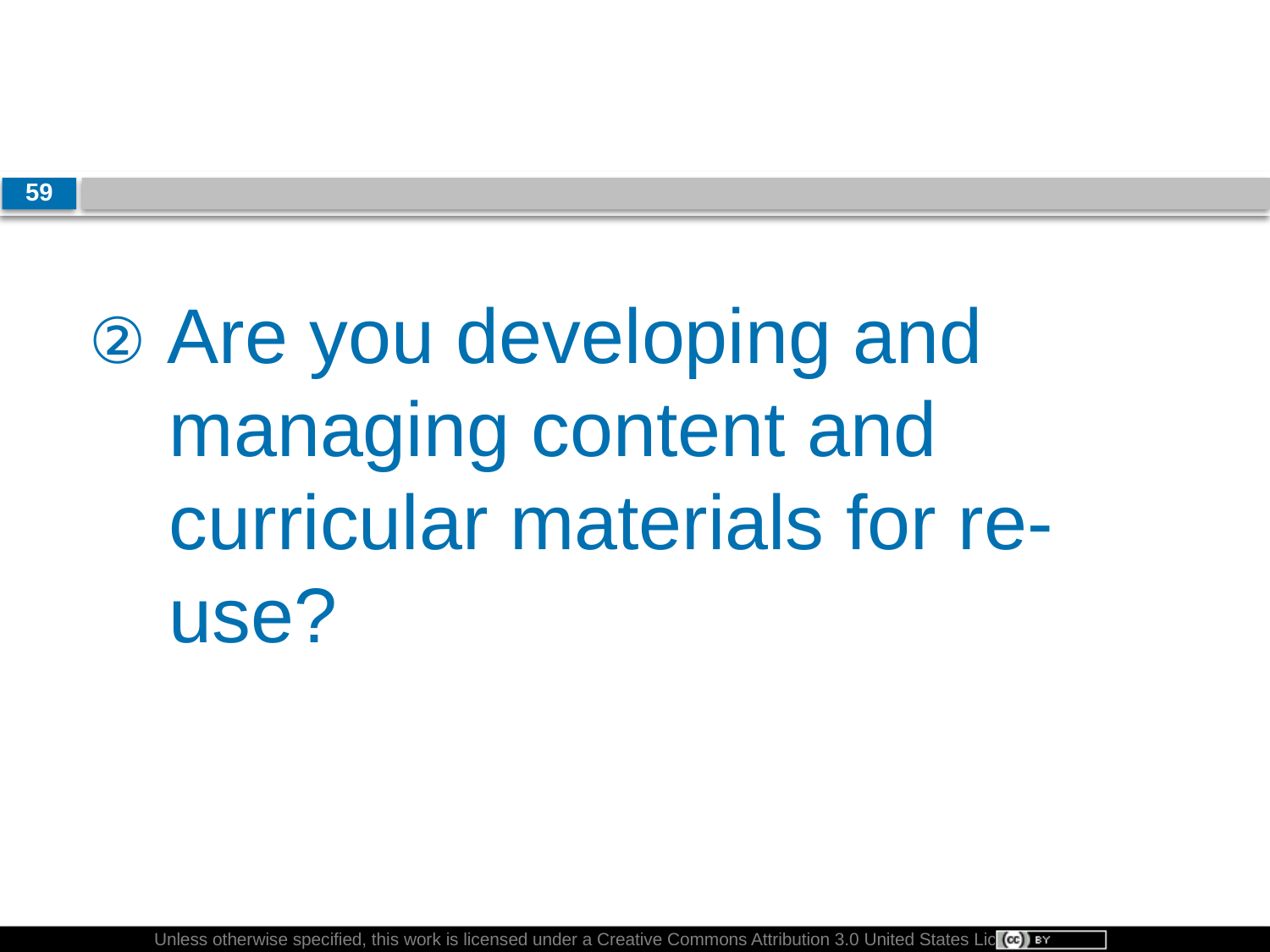

59
# ② Are you developing and managing content and curricular materials for re-use?